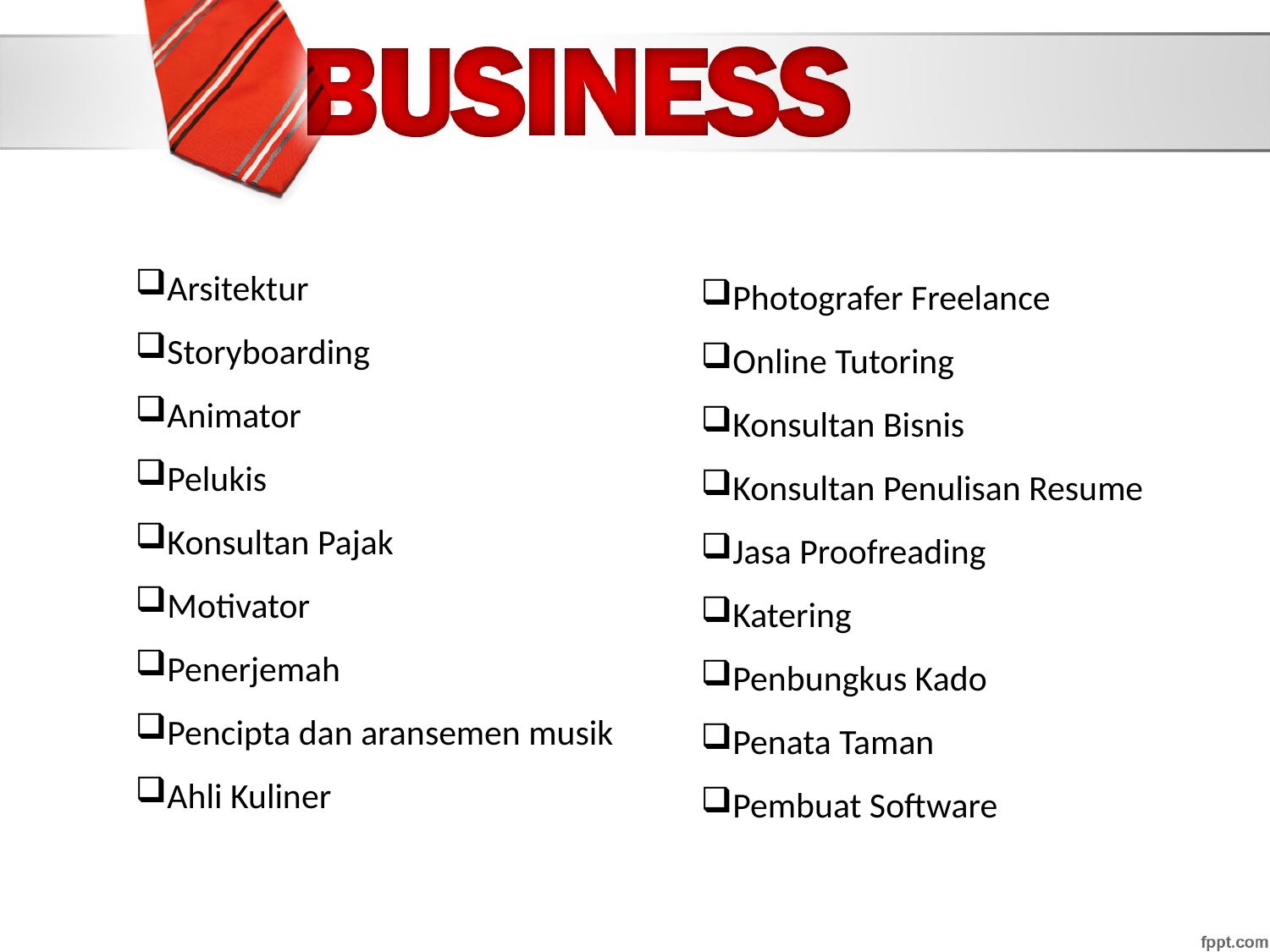

Arsitektur
Storyboarding
Animator
Pelukis
Konsultan Pajak
Motivator
Penerjemah
Pencipta dan aransemen musik
Ahli Kuliner

Photografer Freelance
Online Tutoring
Konsultan Bisnis
Konsultan Penulisan Resume
Jasa Proofreading
Katering
Penbungkus Kado
Penata Taman
Pembuat Software